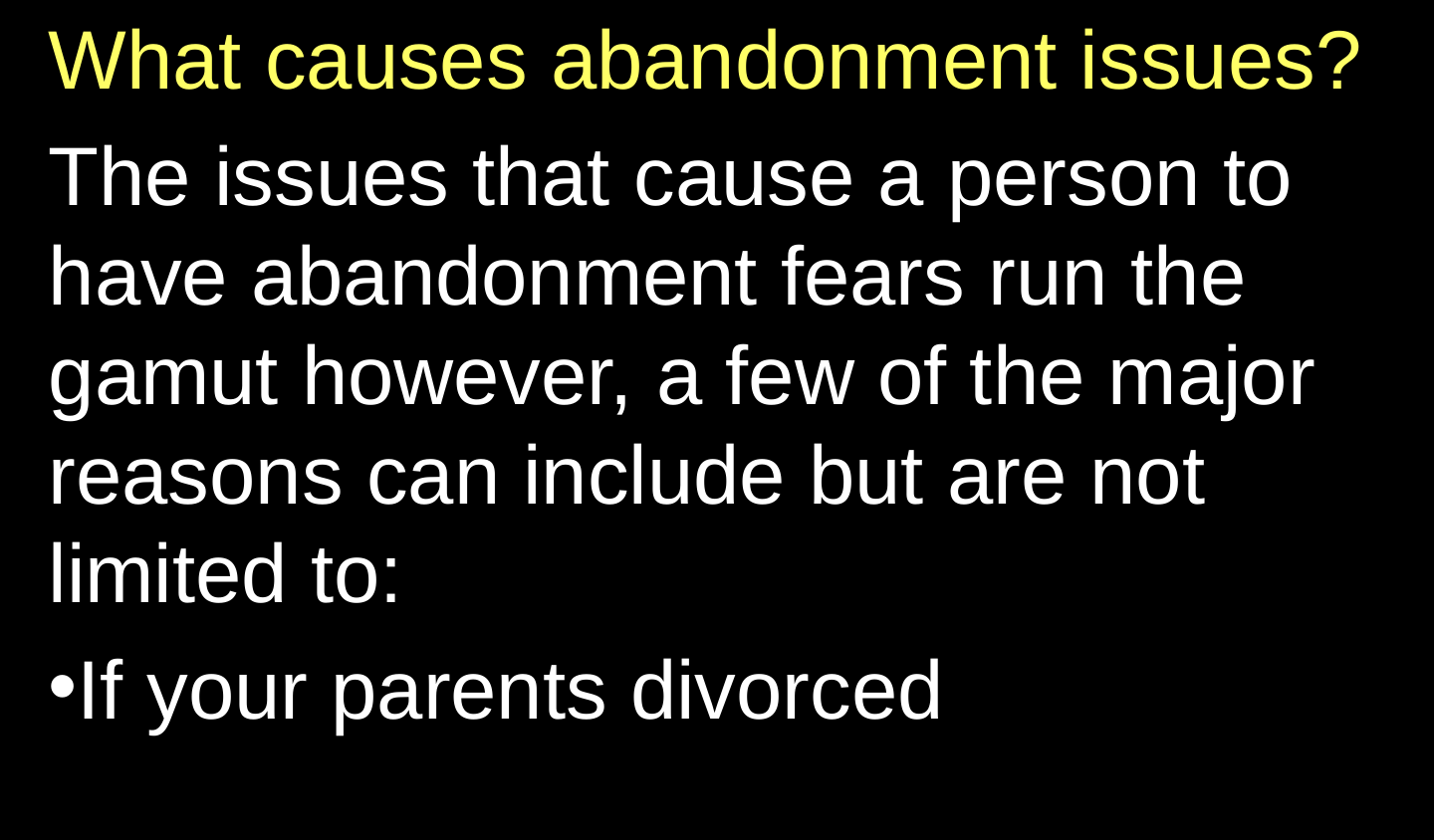

What causes abandonment issues?
The issues that cause a person to have abandonment fears run the gamut however, a few of the major reasons can include but are not limited to:
If your parents divorced